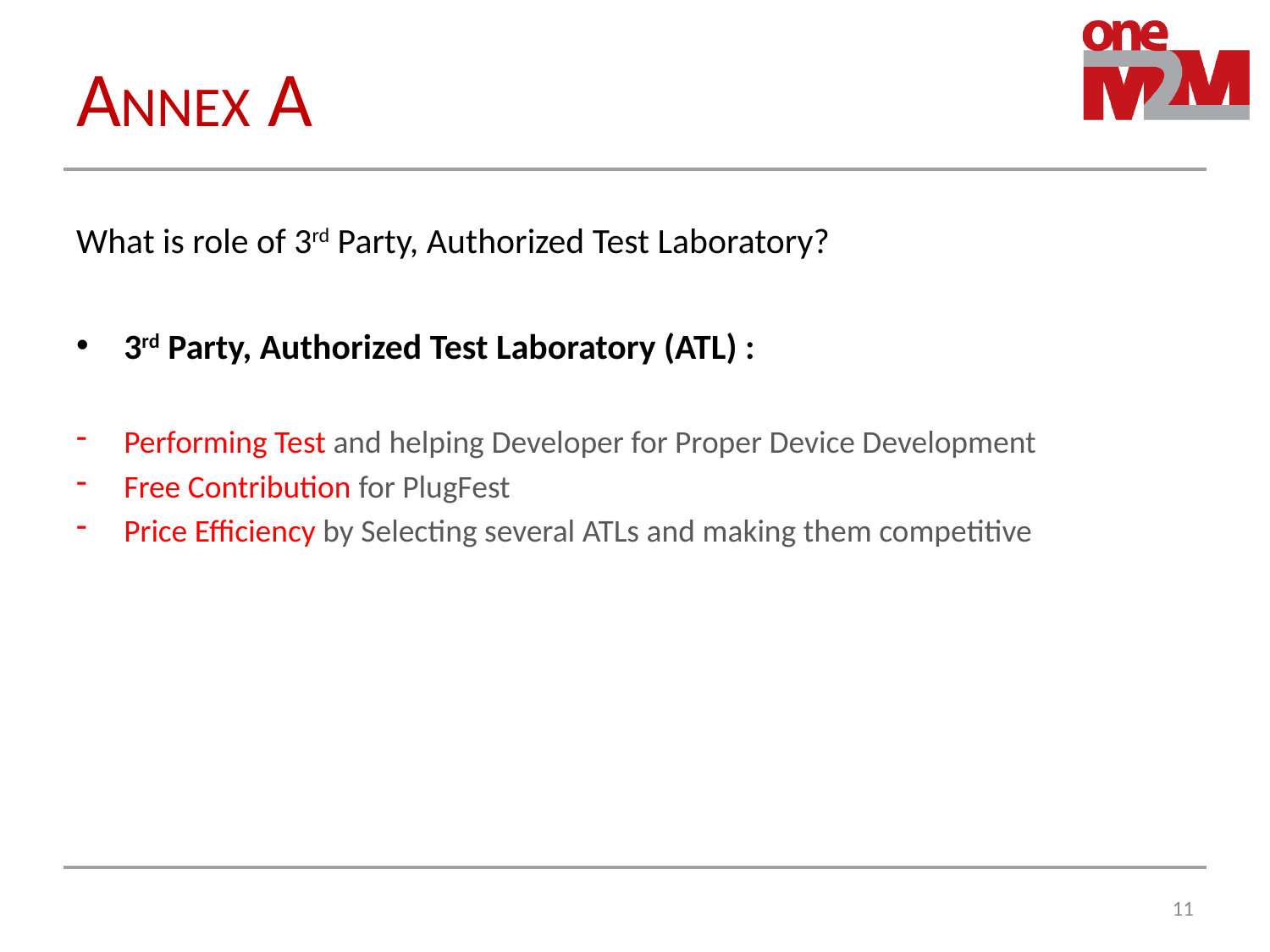

ANNEX A
# What is role of 3rd Party, Authorized Test Laboratory?
3rd Party, Authorized Test Laboratory (ATL) :

Performing Test and helping Developer for Proper Device Development
Free Contribution for PlugFest
Price Efficiency by Selecting several ATLs and making them competitive
11